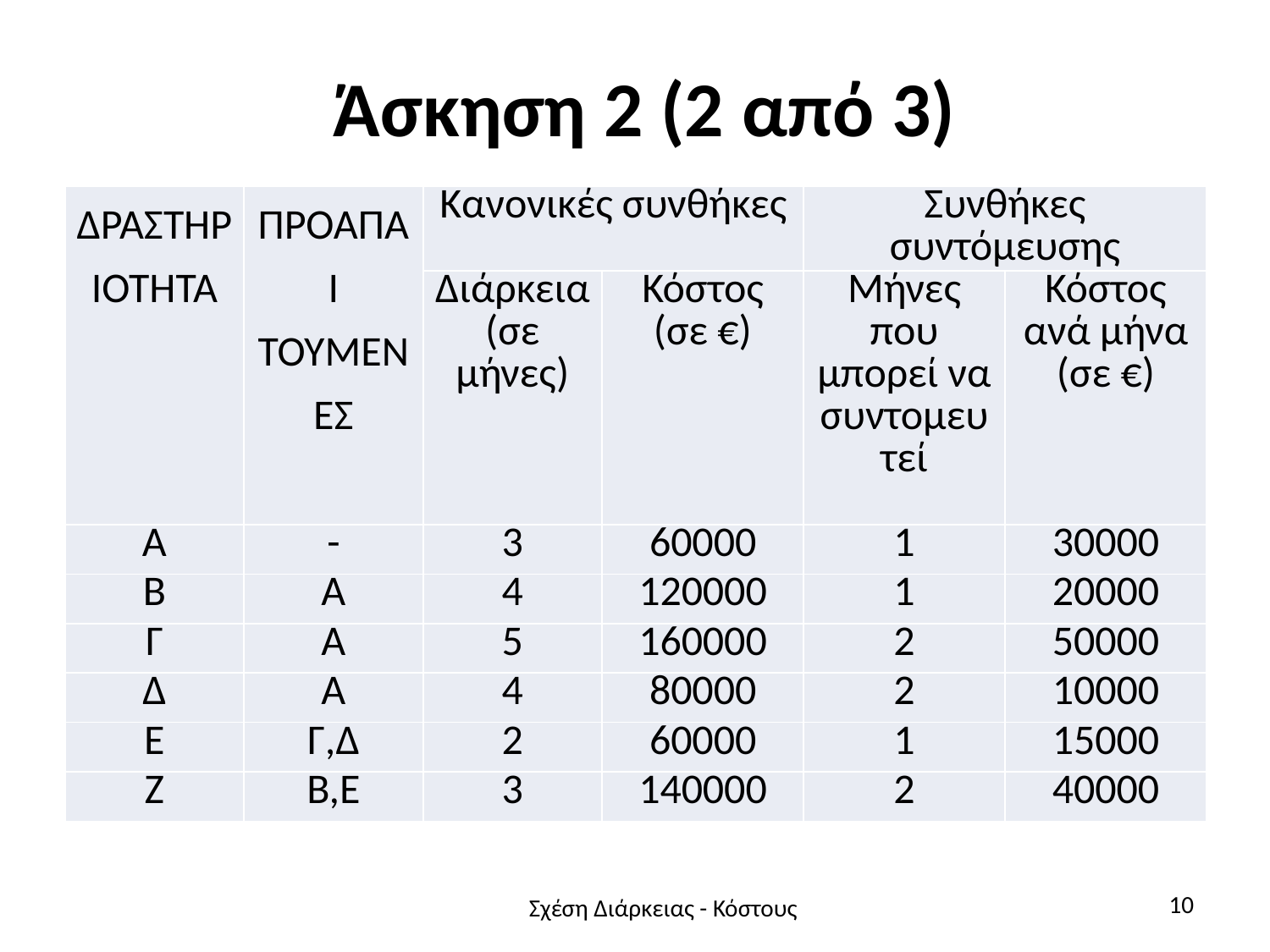

# Άσκηση 2 (2 από 3)
| ΔΡΑΣΤΗΡΙΟΤΗΤΑ | ΠΡΟΑΠΑΙ ΤΟΥΜΕΝΕΣ | Κανονικές συνθήκες |  | Συνθήκες συντόμευσης |  |
| --- | --- | --- | --- | --- | --- |
|  |  | Διάρκεια (σε μήνες) | Κόστος (σε €) | Μήνες που μπορεί να συντομευτεί | Κόστος ανά μήνα (σε €) |
| Α | - | 3 | 60000 | 1 | 30000 |
| Β | Α | 4 | 120000 | 1 | 20000 |
| Γ | Α | 5 | 160000 | 2 | 50000 |
| Δ | Α | 4 | 80000 | 2 | 10000 |
| Ε | Γ,Δ | 2 | 60000 | 1 | 15000 |
| Ζ | Β,Ε | 3 | 140000 | 2 | 40000 |
10
Σχέση Διάρκειας - Κόστους